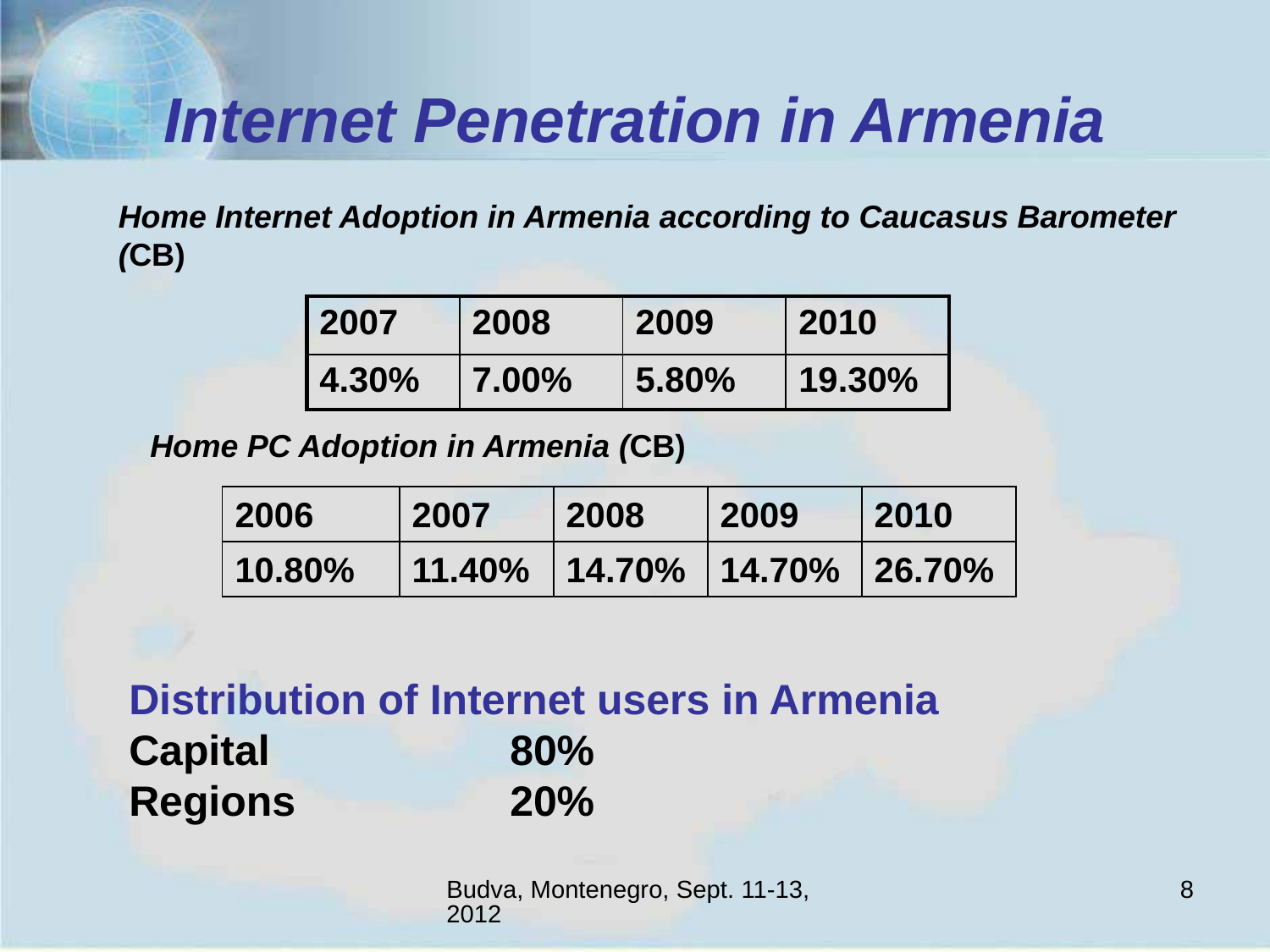

# Internet Penetration in Armenia
Home Internet Adoption in Armenia according to Caucasus Barometer (CB)

| 2007 | 2008 | 2009 | 2010 |
| --- | --- | --- | --- |
| 4.30% | 7.00% | 5.80% | 19.30% |
Home PC Adoption in Armenia (CB)
| 2006 | 2007 | 2008 | 2009 | 2010 |
| --- | --- | --- | --- | --- |
| 10.80% | 11.40% | 14.70% | 14.70% | 26.70% |
Distribution of Internet users in Armenia
Capital		80%
Regions		20%
Budva, Montenegro, Sept. 11-13, 2012
8